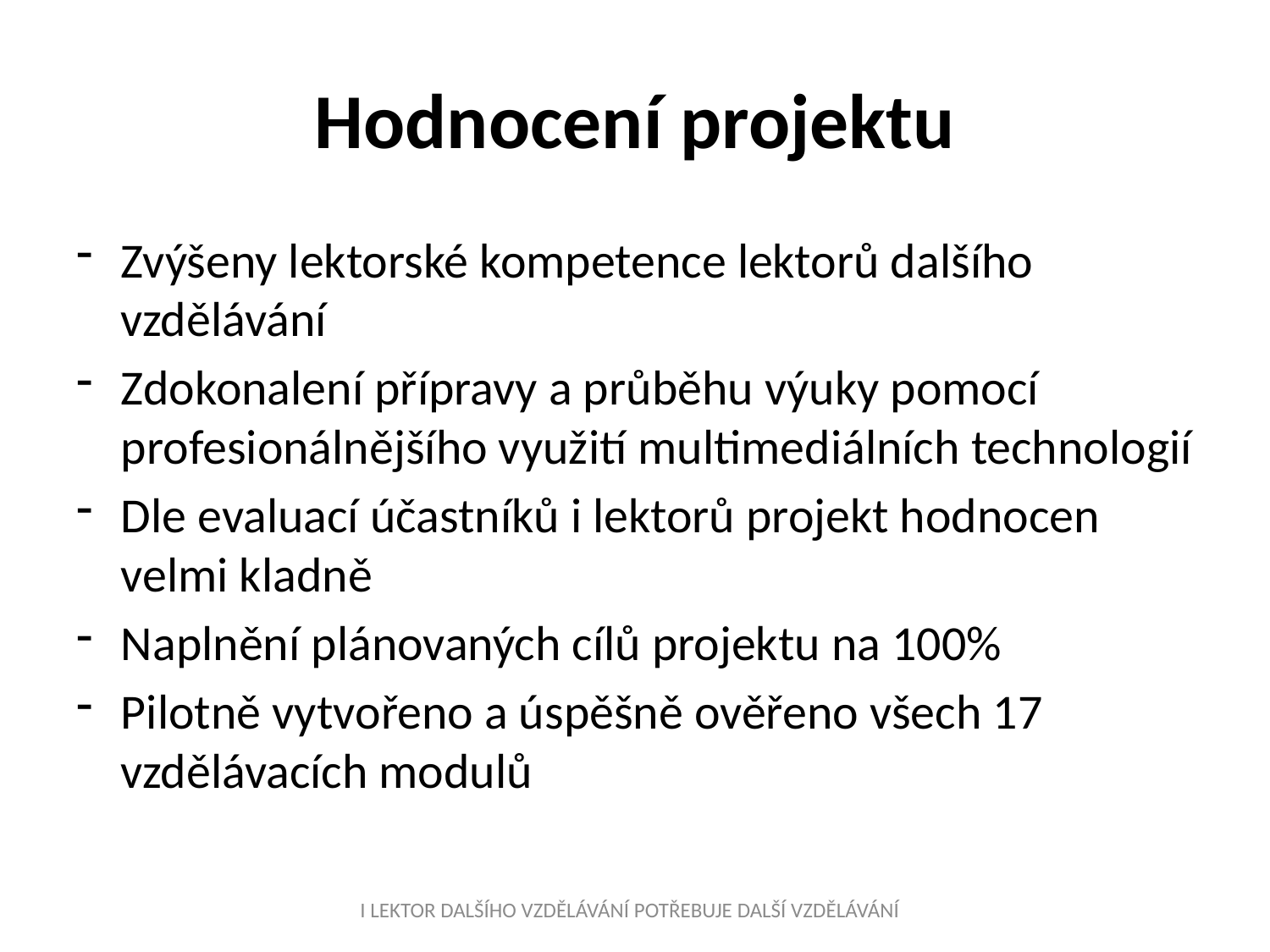

# Hodnocení projektu
Zvýšeny lektorské kompetence lektorů dalšího vzdělávání
Zdokonalení přípravy a průběhu výuky pomocí profesionálnějšího využití multimediálních technologií
Dle evaluací účastníků i lektorů projekt hodnocen velmi kladně
Naplnění plánovaných cílů projektu na 100%
Pilotně vytvořeno a úspěšně ověřeno všech 17 vzdělávacích modulů
I LEKTOR DALŠÍHO VZDĚLÁVÁNÍ POTŘEBUJE DALŠÍ VZDĚLÁVÁNÍ